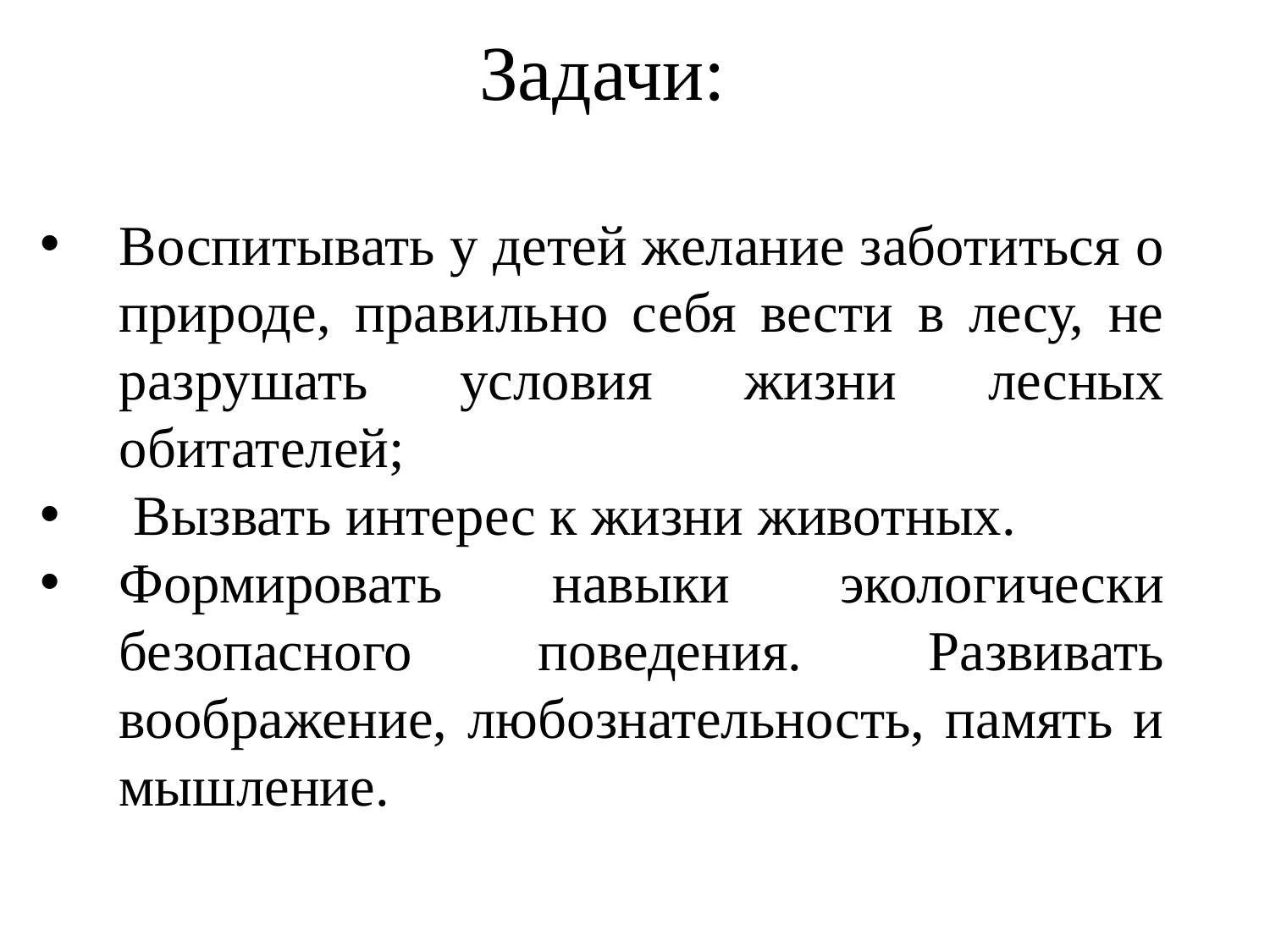

Задачи:

Воспитывать у детей желание заботиться о природе, правильно себя вести в лесу, не разрушать условия жизни лесных обитателей;
 Вызвать интерес к жизни животных.
Формировать навыки экологически безопасного поведения. Развивать воображение, любознательность, память и мышление.